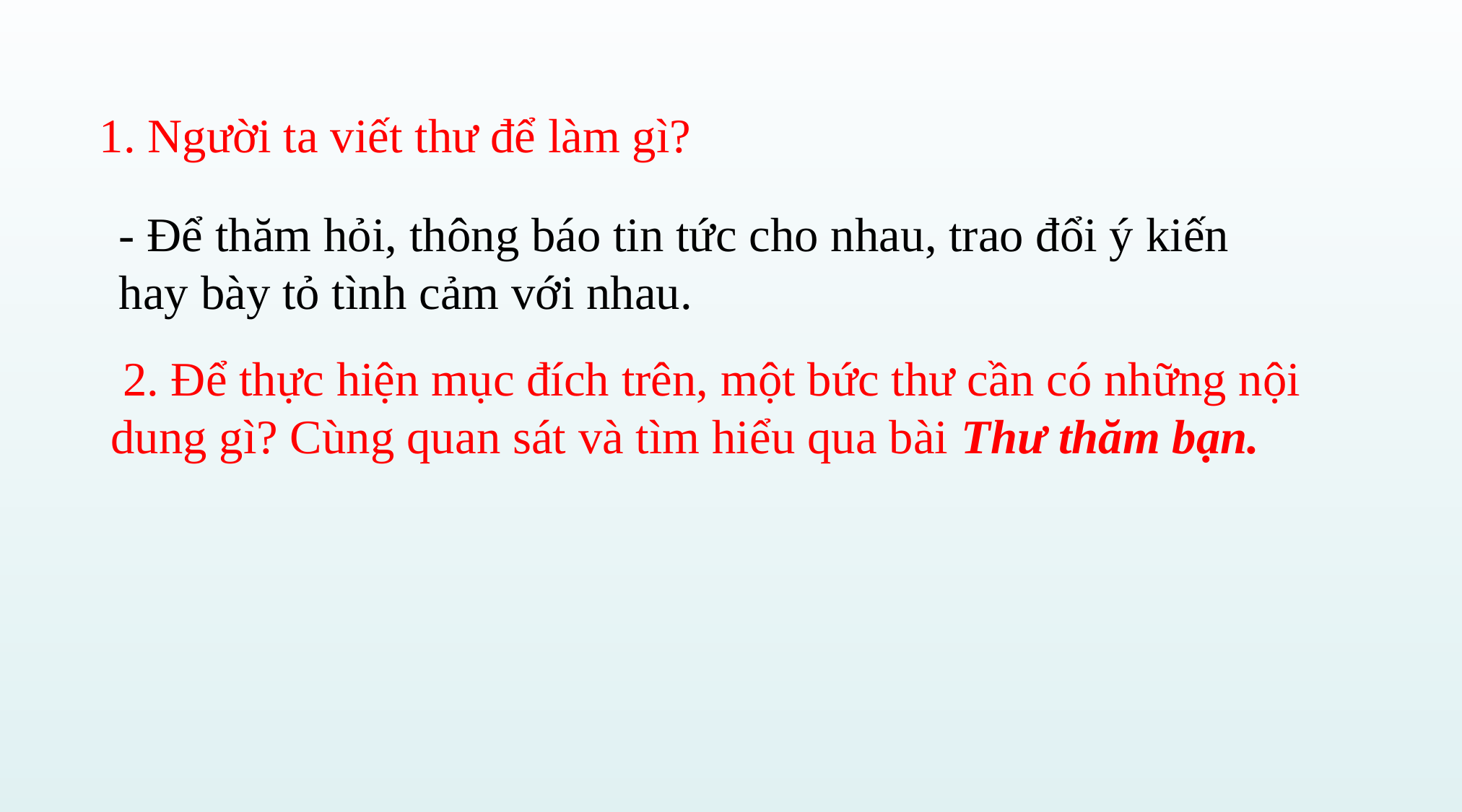

1. Người ta viết thư để làm gì?
- Để thăm hỏi, thông báo tin tức cho nhau, trao đổi ý kiến hay bày tỏ tình cảm với nhau.
 2. Để thực hiện mục đích trên, một bức thư cần có những nội dung gì? Cùng quan sát và tìm hiểu qua bài Thư thăm bạn.